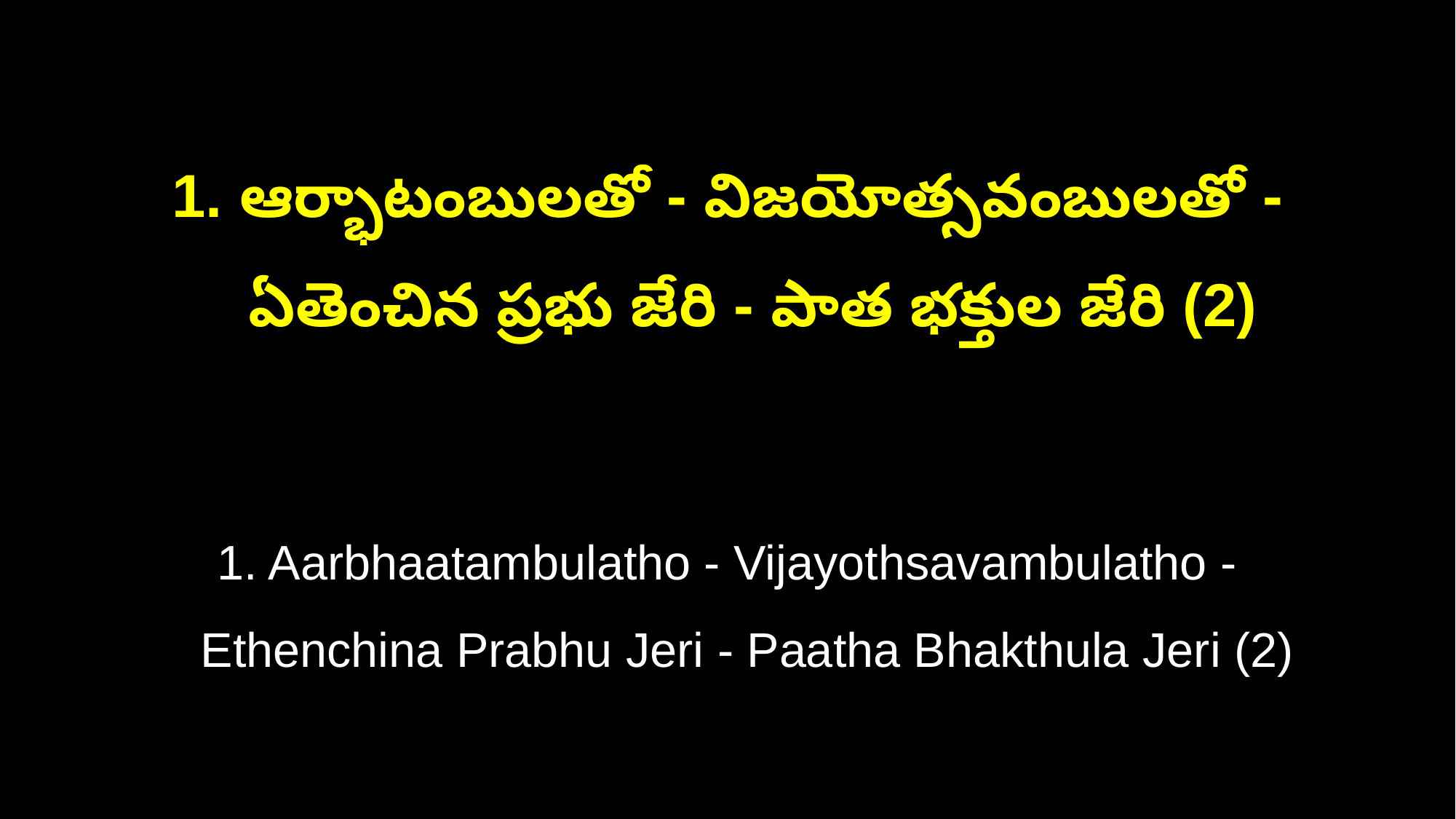

1. ఆర్భాటంబులతో - విజయోత్సవంబులతో -
   ఏతెంచిన ప్రభు జేరి - పాత భక్తుల జేరి (2)
1. Aarbhaatambulatho - Vijayothsavambulatho -
   Ethenchina Prabhu Jeri - Paatha Bhakthula Jeri (2)